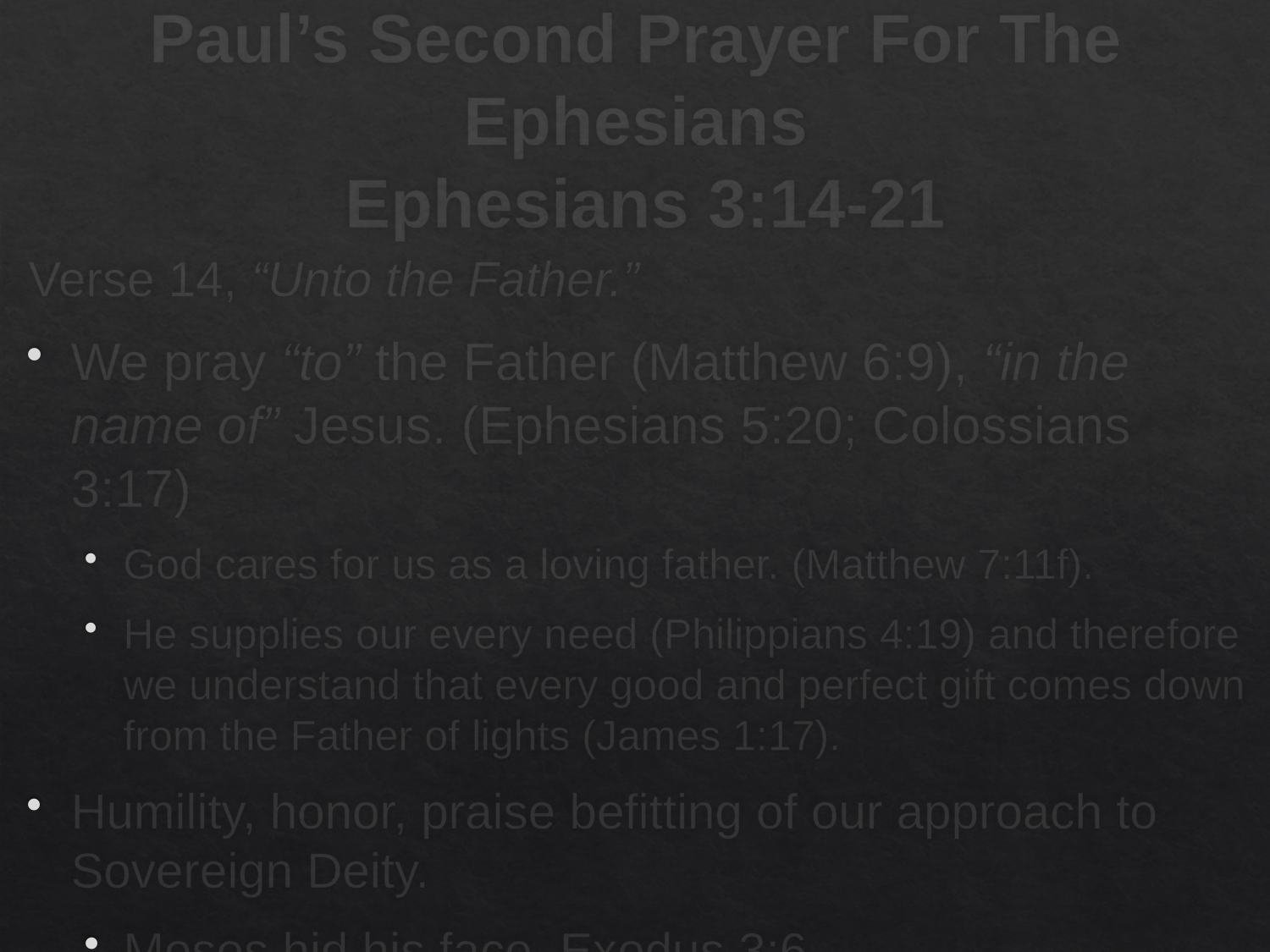

# Paul’s Second Prayer For The Ephesians Ephesians 3:14-21
Verse 14, “Unto the Father.”
We pray “to” the Father (Matthew 6:9), “in the name of” Jesus. (Ephesians 5:20; Colossians 3:17)
God cares for us as a loving father. (Matthew 7:11f).
He supplies our every need (Philippians 4:19) and therefore we understand that every good and perfect gift comes down from the Father of lights (James 1:17).
Humility, honor, praise befitting of our approach to Sovereign Deity.
Moses hid his face. Exodus 3:6